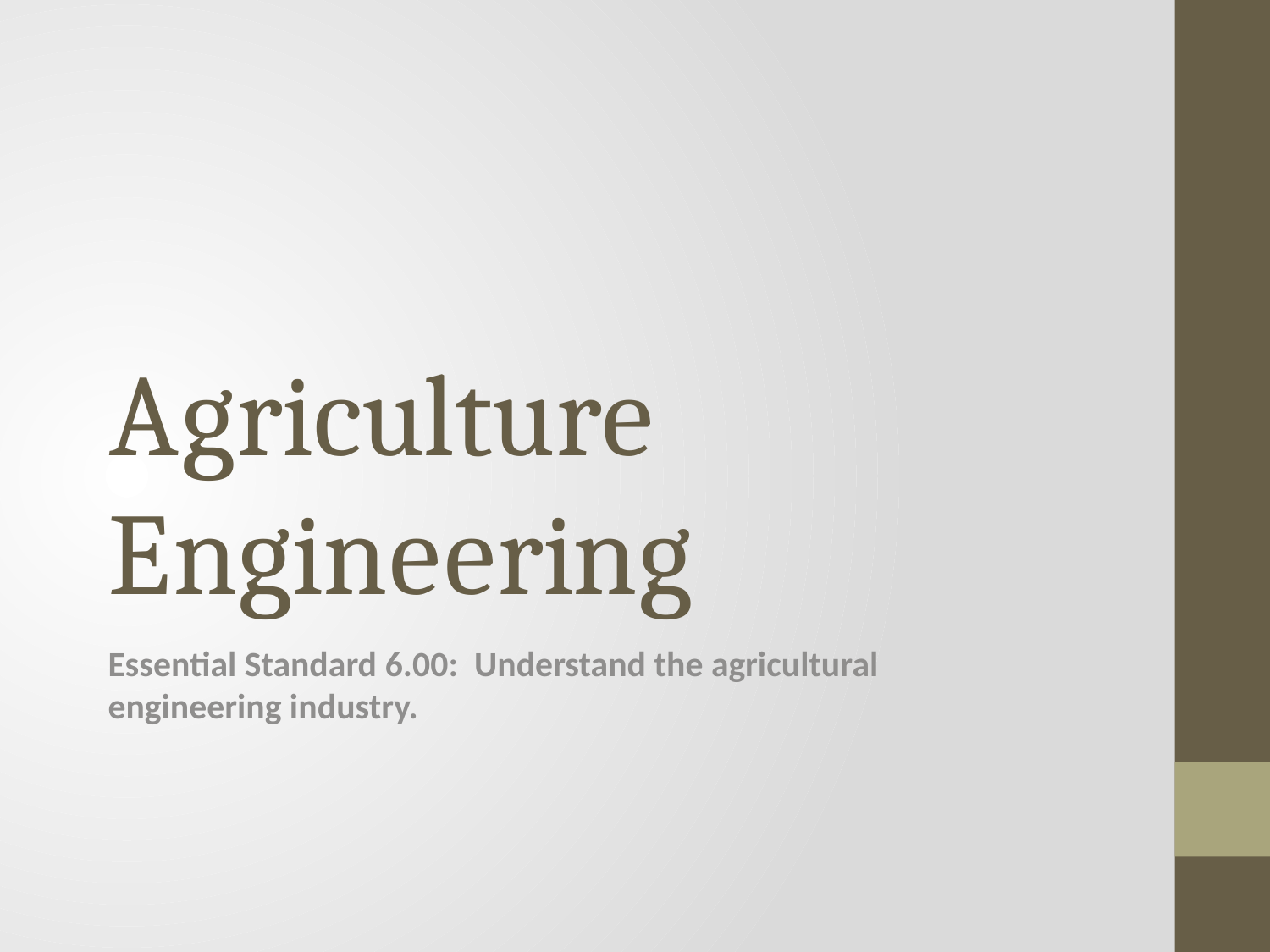

# Agriculture Engineering
Essential Standard 6.00:  Understand the agricultural engineering industry.